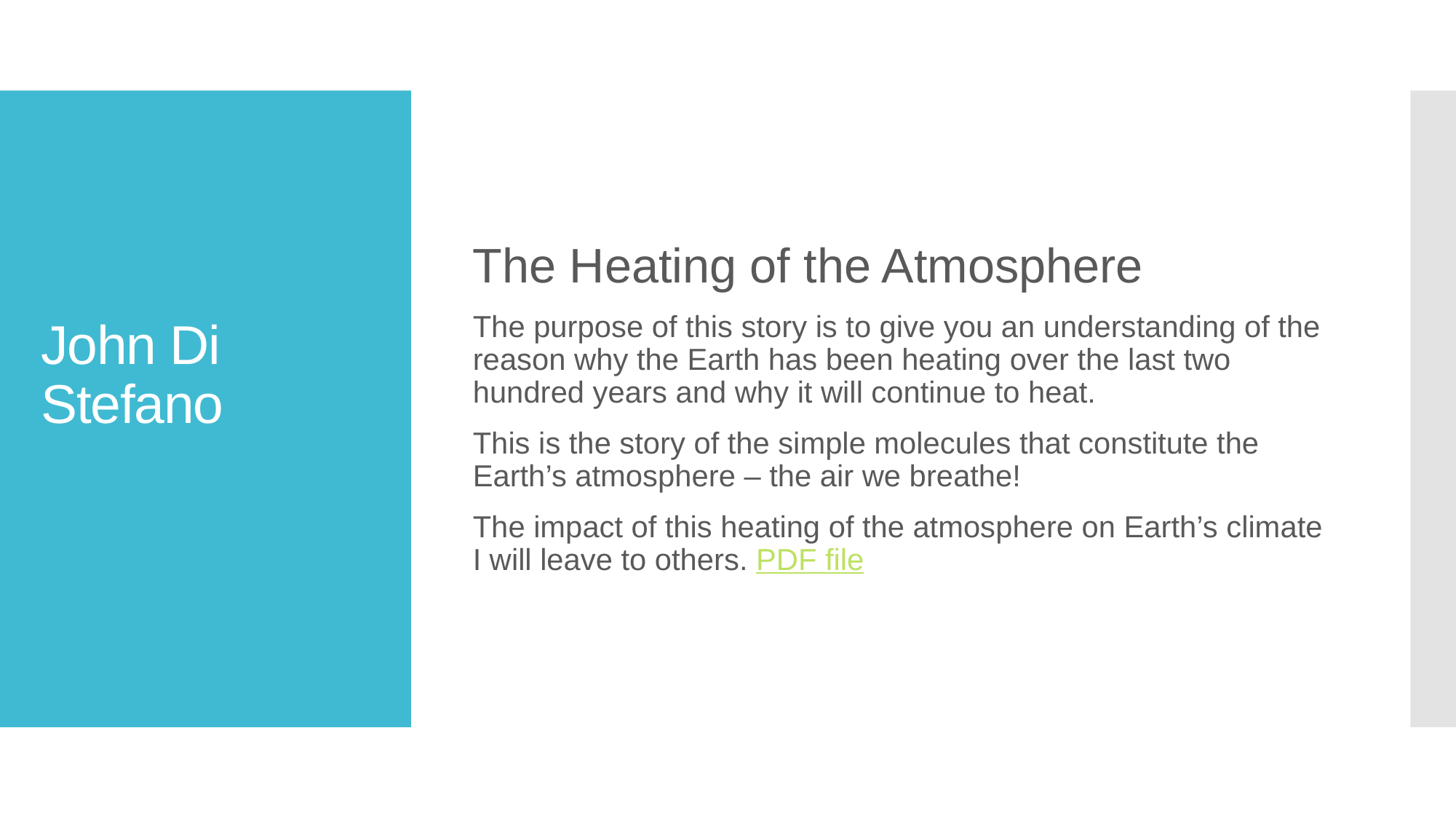

The Heating of the Atmosphere
The purpose of this story is to give you an understanding of the reason why the Earth has been heating over the last two hundred years and why it will continue to heat.
This is the story of the simple molecules that constitute the Earth’s atmosphere – the air we breathe!
The impact of this heating of the atmosphere on Earth’s climate I will leave to others. PDF file
# John Di Stefano